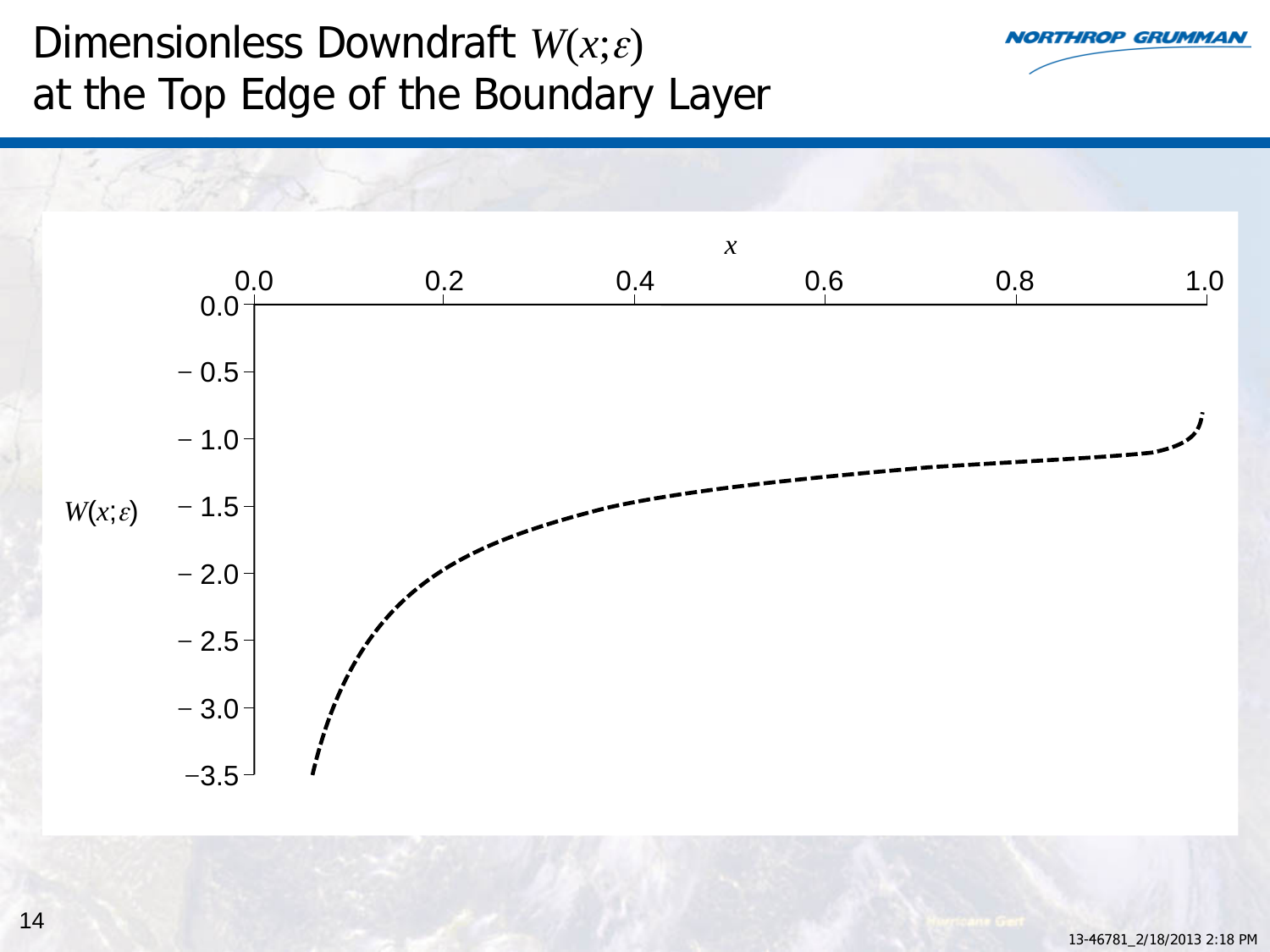

# Dimensionless Downdraft W(x;ε) at the Top Edge of the Boundary Layer

x
0.0
0.2
0.4
0.6
0.8
1.0
0.0

− 0.5

− 1.0
− 1.5
W(x;ε)
− 2.0
− 2.5
− 3.0
−3.5
14